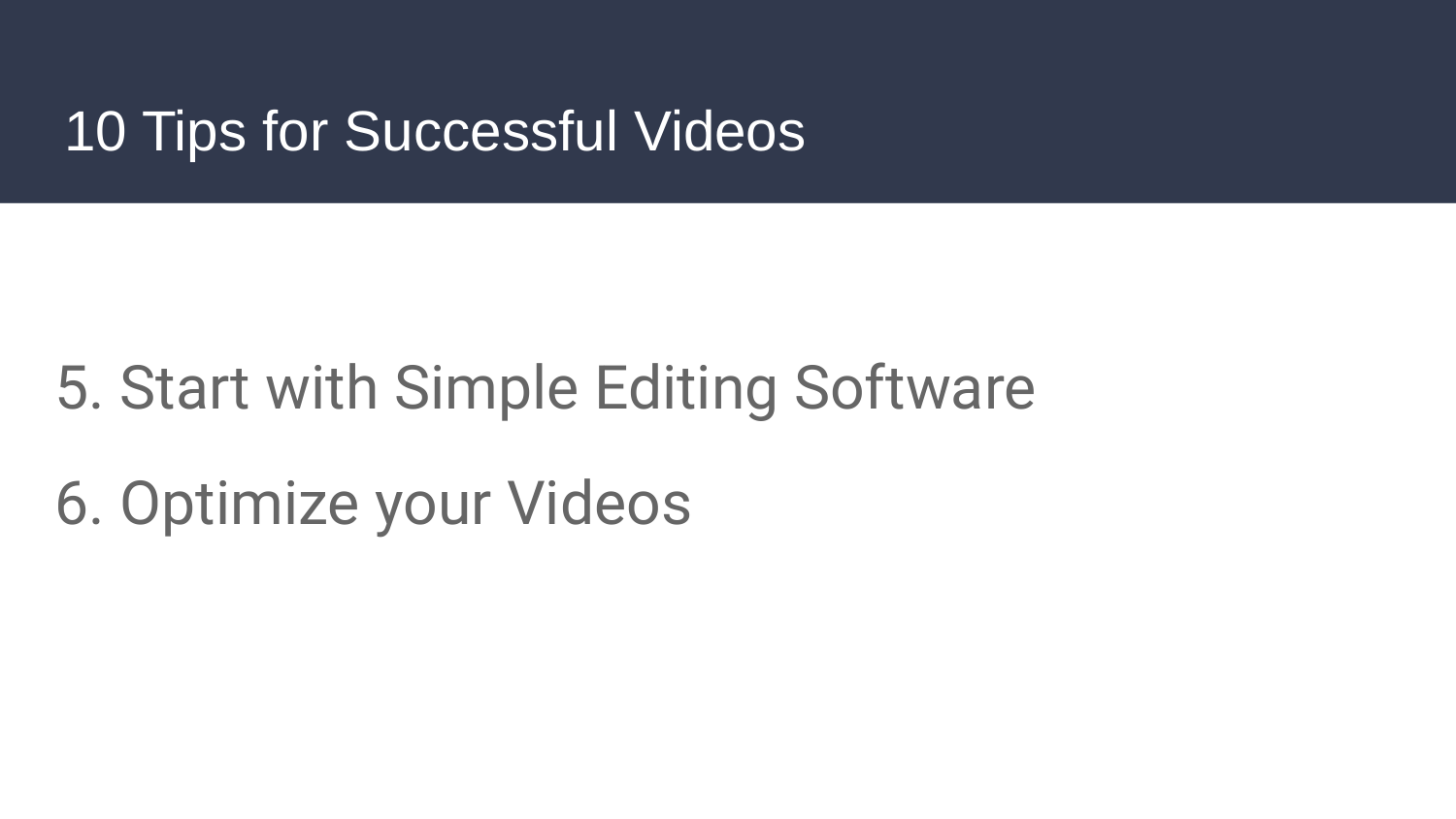

# 10 Tips for Successful Videos
5. Start with Simple Editing Software
6. Optimize your Videos